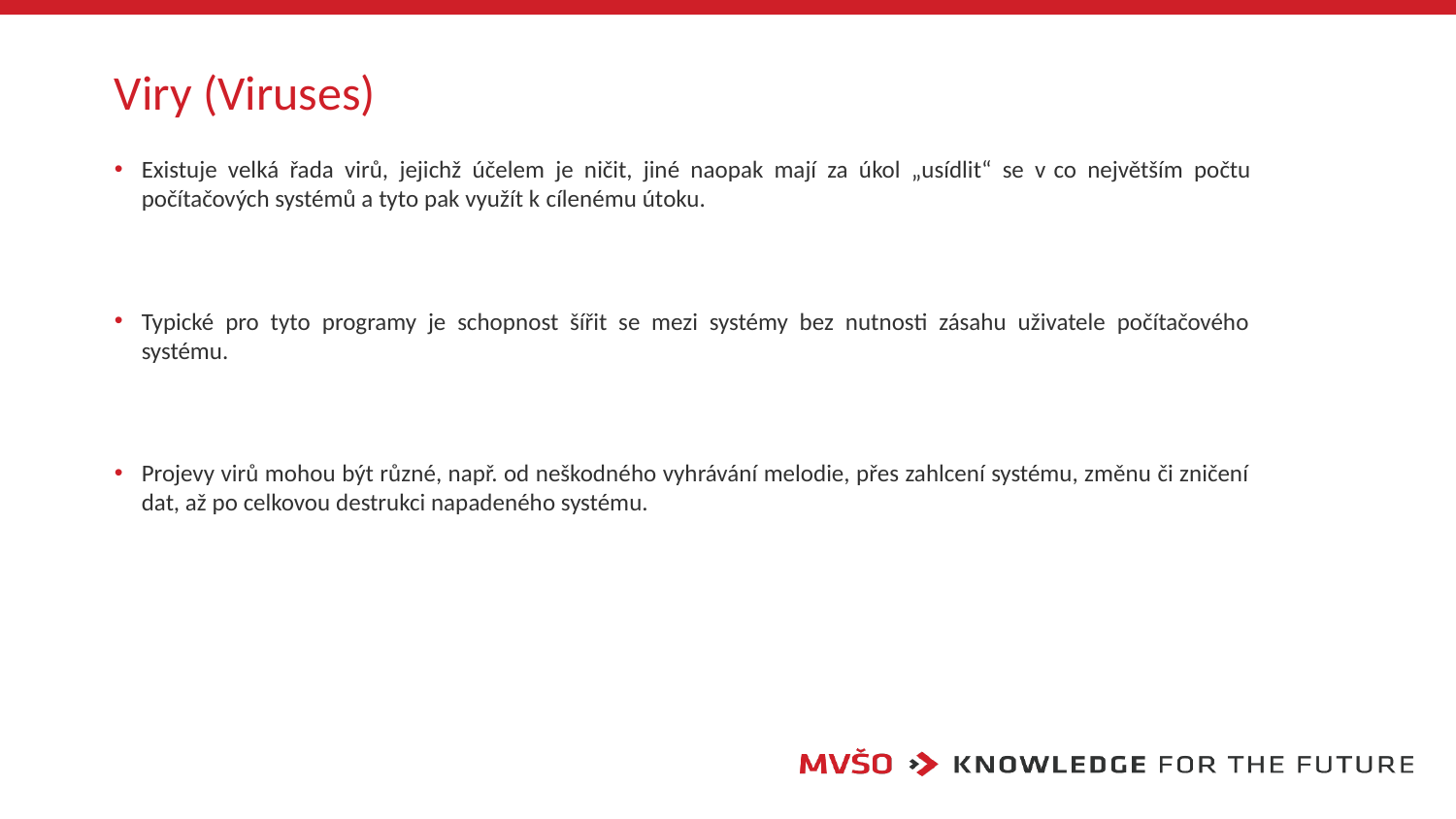

# Viry (Viruses)
Existuje velká řada virů, jejichž účelem je ničit, jiné naopak mají za úkol „usídlit“ se v co největším počtu počítačových systémů a tyto pak využít k cílenému útoku.

Typické pro tyto programy je schopnost šířit se mezi systémy bez nutnosti zásahu uživatele počítačového systému.

Projevy virů mohou být různé, např. od neškodného vyhrávání melodie, přes zahlcení systému, změnu či zničení dat, až po celkovou destrukci napadeného systému.